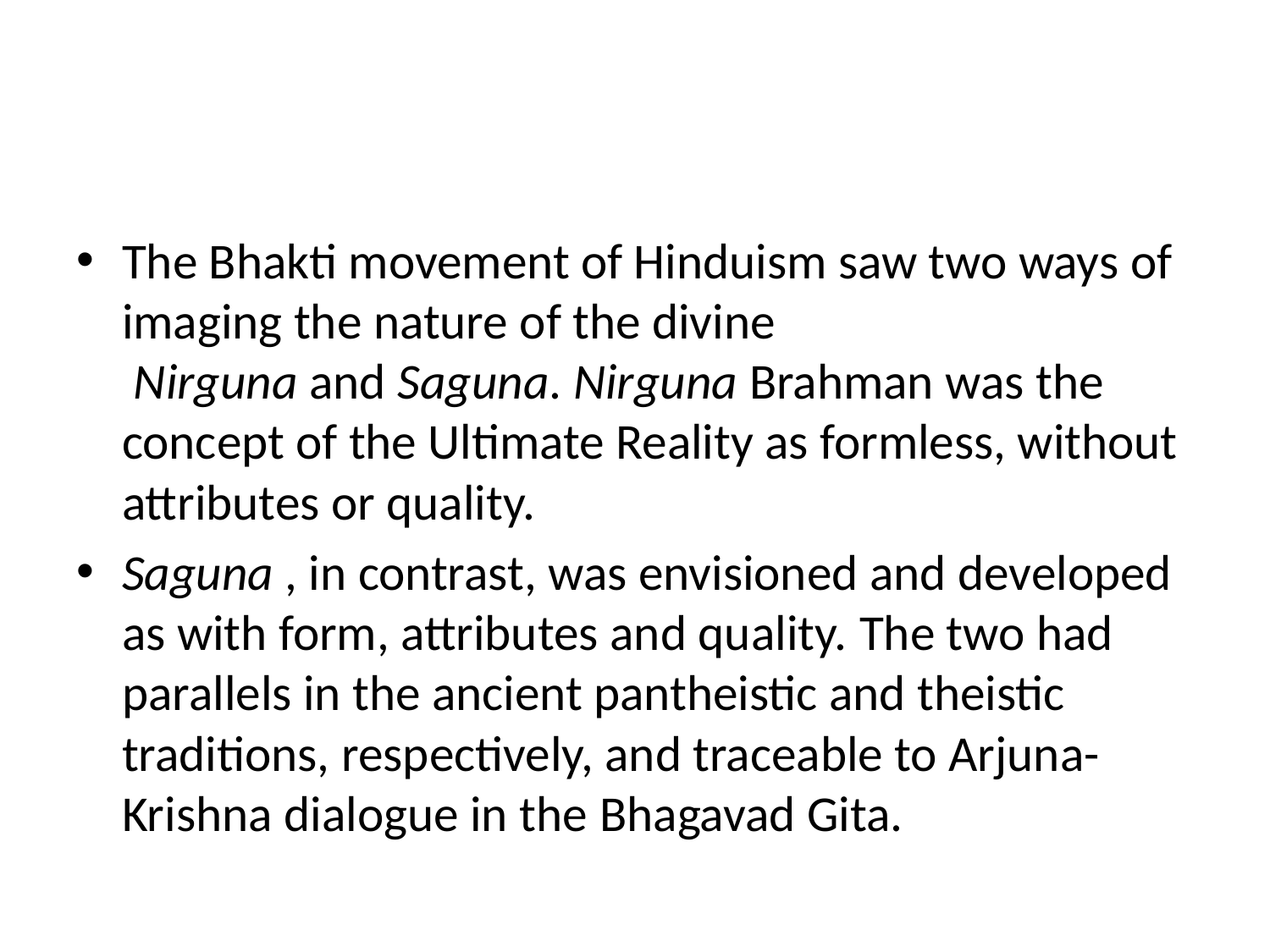

#
The Bhakti movement of Hinduism saw two ways of imaging the nature of the divine  Nirguna and Saguna. Nirguna Brahman was the concept of the Ultimate Reality as formless, without attributes or quality.
Saguna , in contrast, was envisioned and developed as with form, attributes and quality. The two had parallels in the ancient pantheistic and theistic  traditions, respectively, and traceable to Arjuna-Krishna dialogue in the Bhagavad Gita.